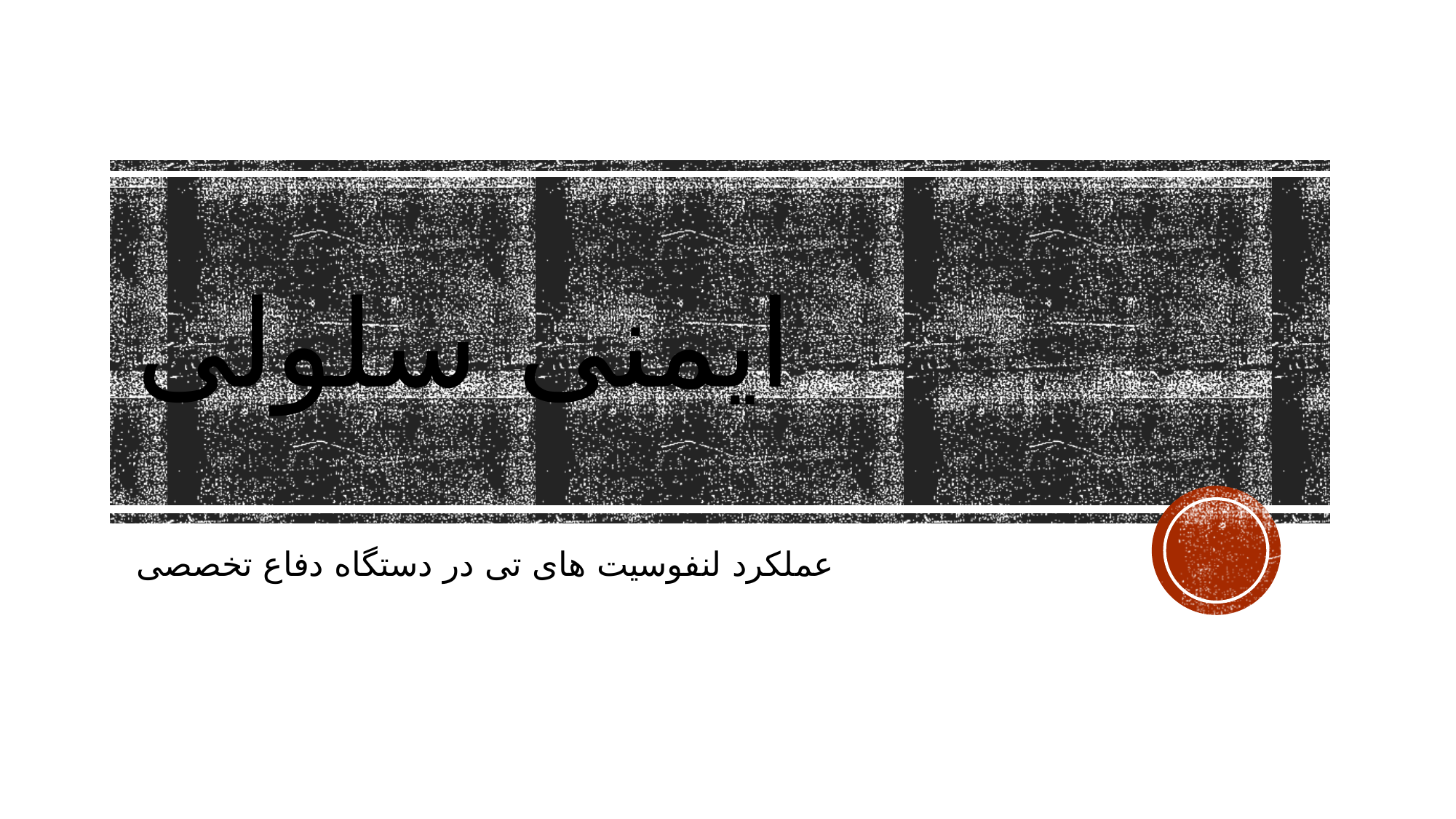

# ایمنی سلولی
عملکرد لنفوسیت های تی در دستگاه دفاع تخصصی